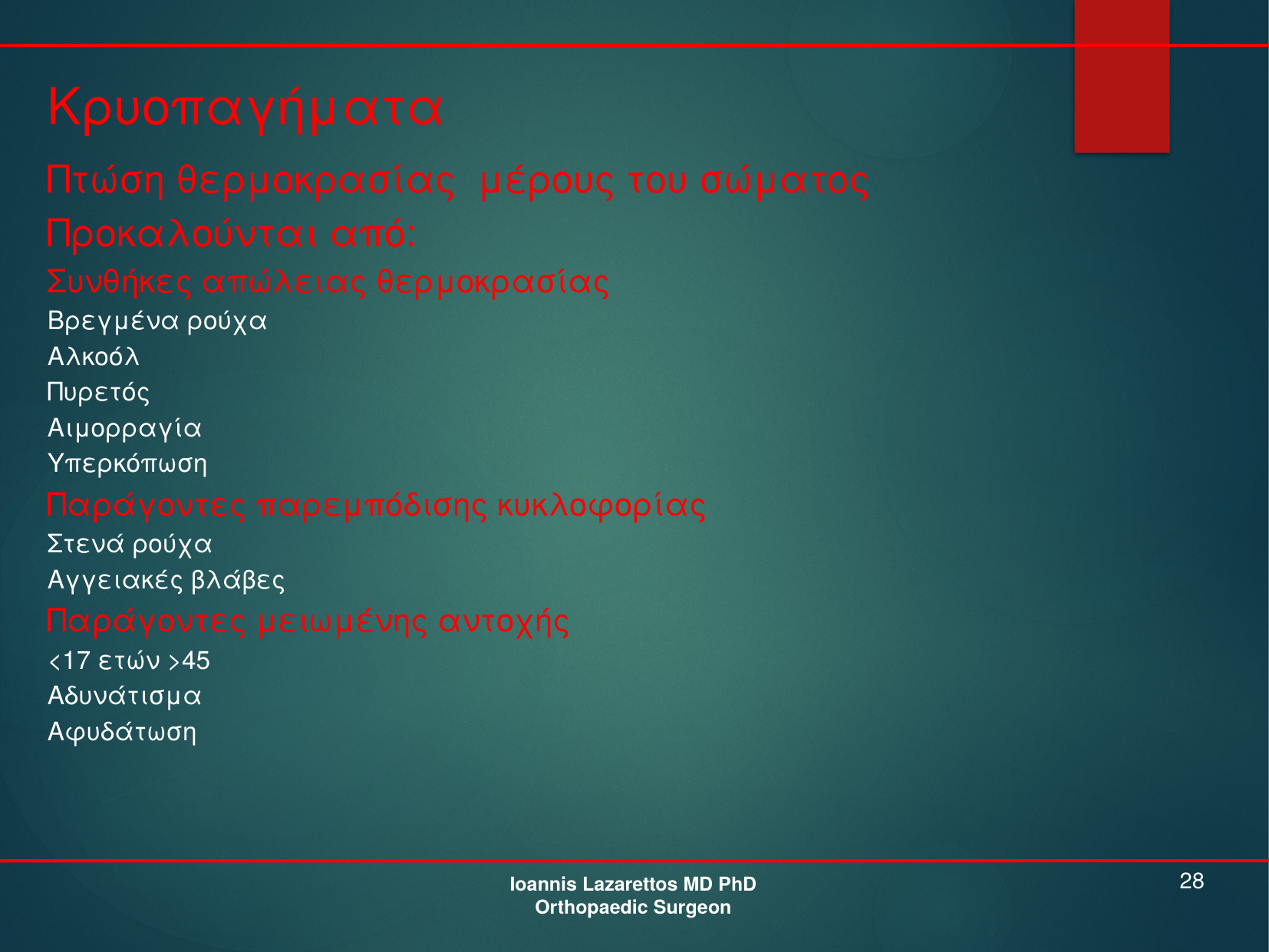

Κρυοπαγήματα
Πτώση θερμοκρασίας  μέρους του σώματος
Προκαλούνται από:
Συνθήκες απώλειας θερμοκρασίας
Βρεγμένα ρούχα
Αλκοόλ
Πυρετός
Αιμορραγία
Υπερκόπωση
Παράγοντες παρεμπόδισης κυκλοφορίας
Στενά ρούχα
Αγγειακές βλάβες
Παράγοντες μειωμένης αντοχής
<17 ετών >45
Αδυνάτισμα
Αφυδάτωση

Ioannis Lazarettos MD PhD
Orthopaedic Surgeon
28